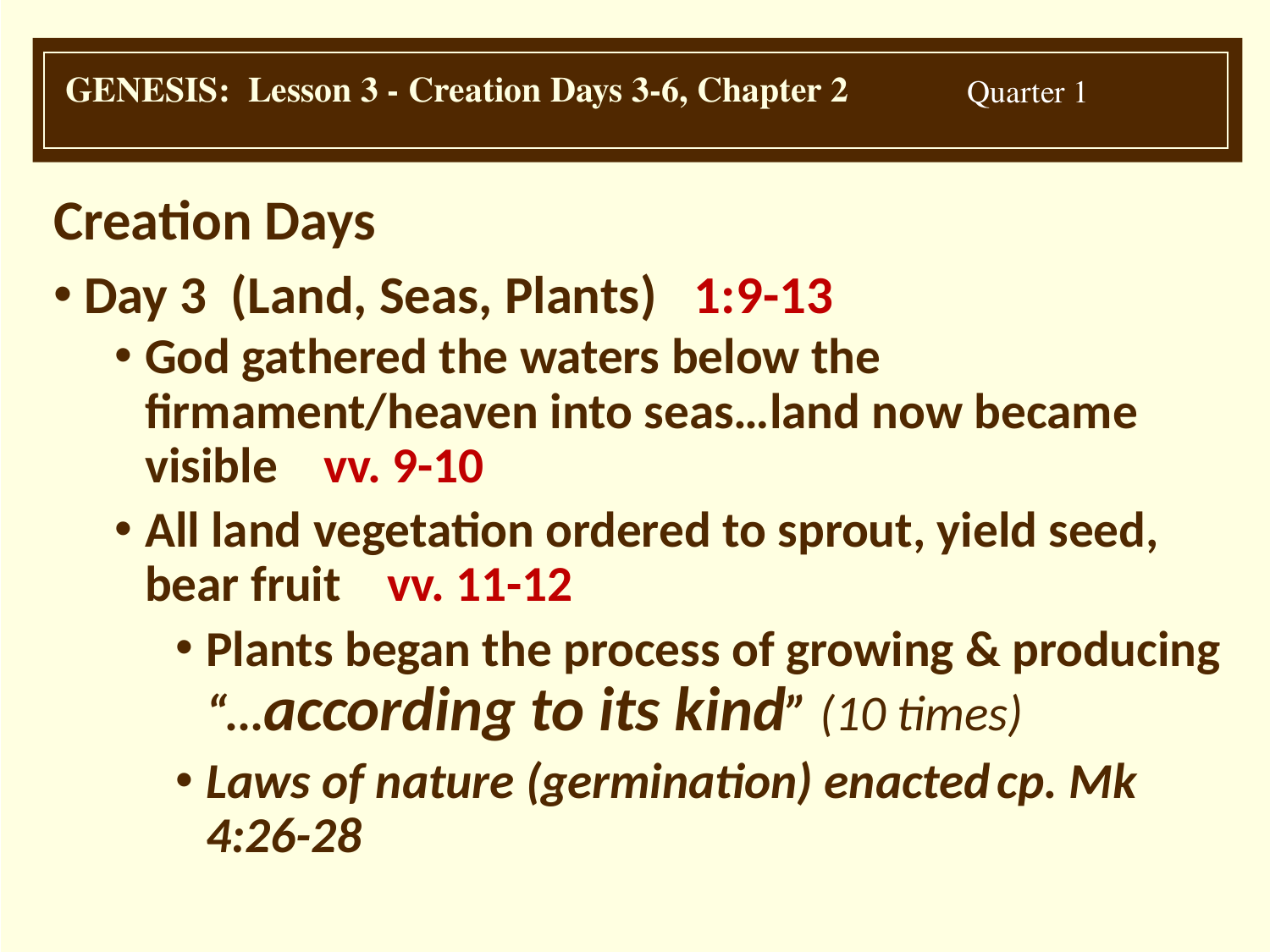

Creation Days
Day 3  (Land, Seas, Plants)   1:9-13
God gathered the waters below the firmament/heaven into seas…land now became visible    vv. 9-10
All land vegetation ordered to sprout, yield seed, bear fruit    vv. 11-12
Plants began the process of growing & producing “…according to its kind” (10 times)
Laws of nature (germination) enacted	cp. Mk 4:26-28